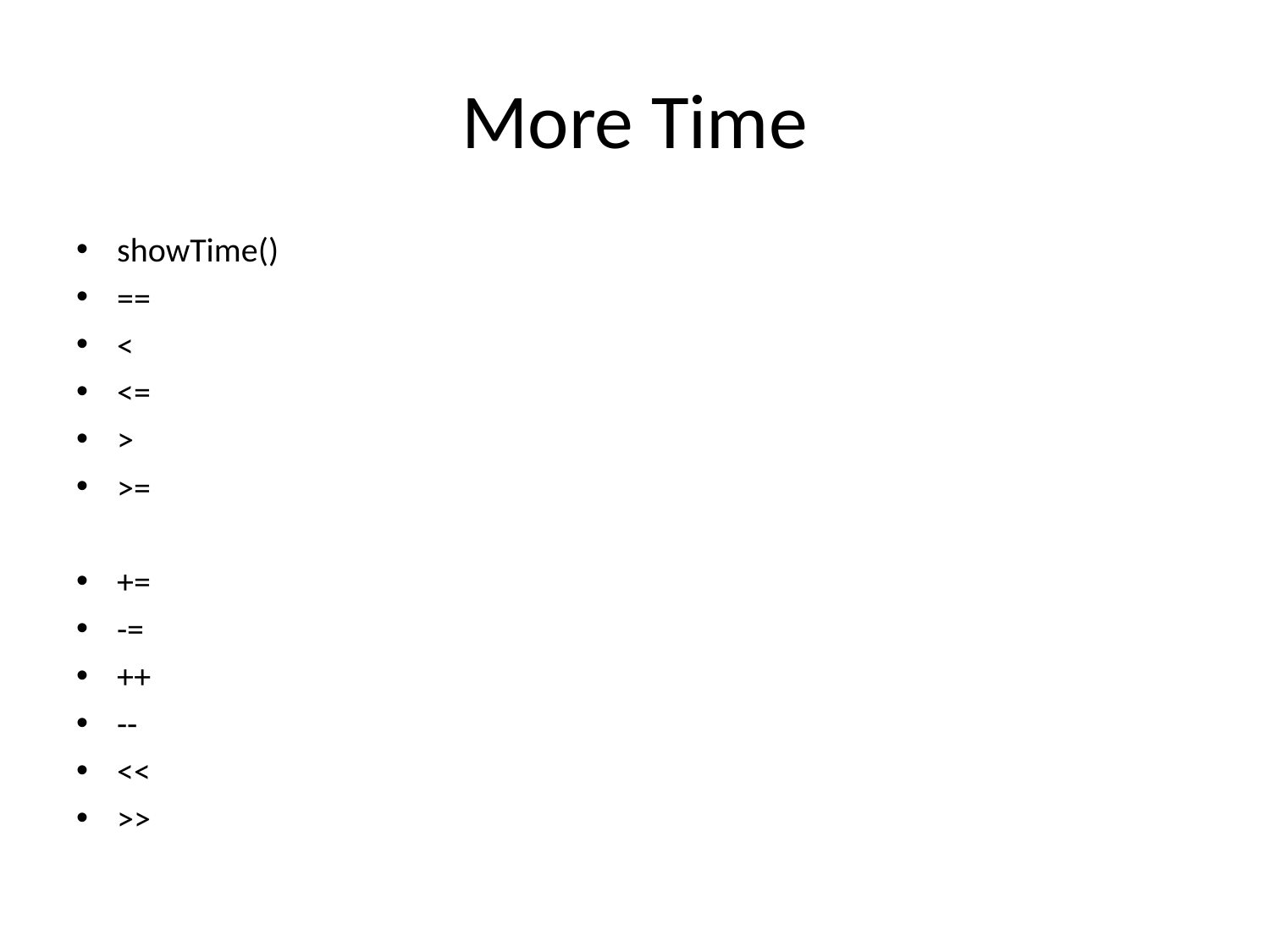

# More Time
showTime()
==
<
<=
>
>=

+=
-=
++
--
<<
>>